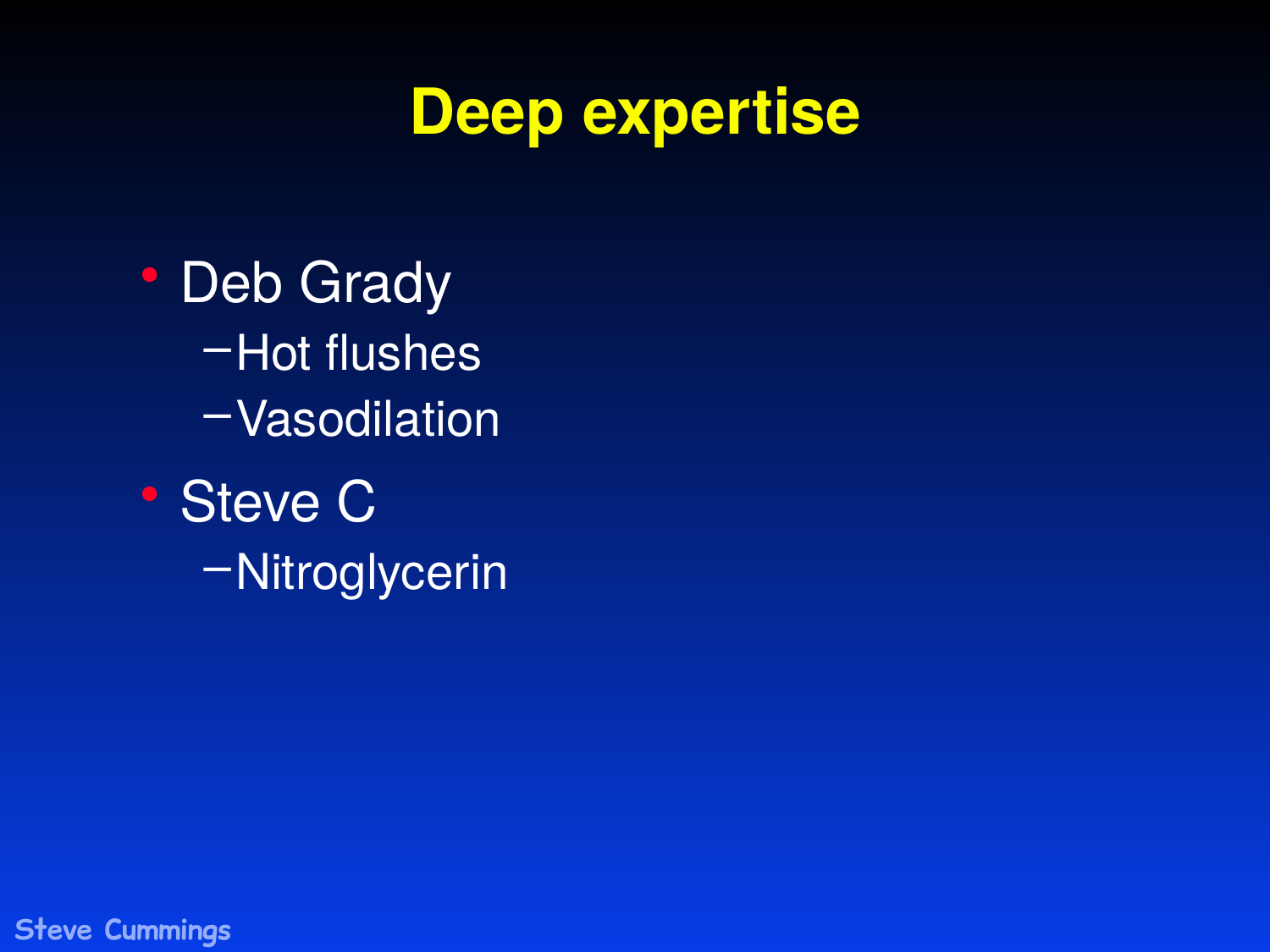

# Deep expertise
Deb Grady
Hot flushes
Vasodilation
Steve C
Nitroglycerin